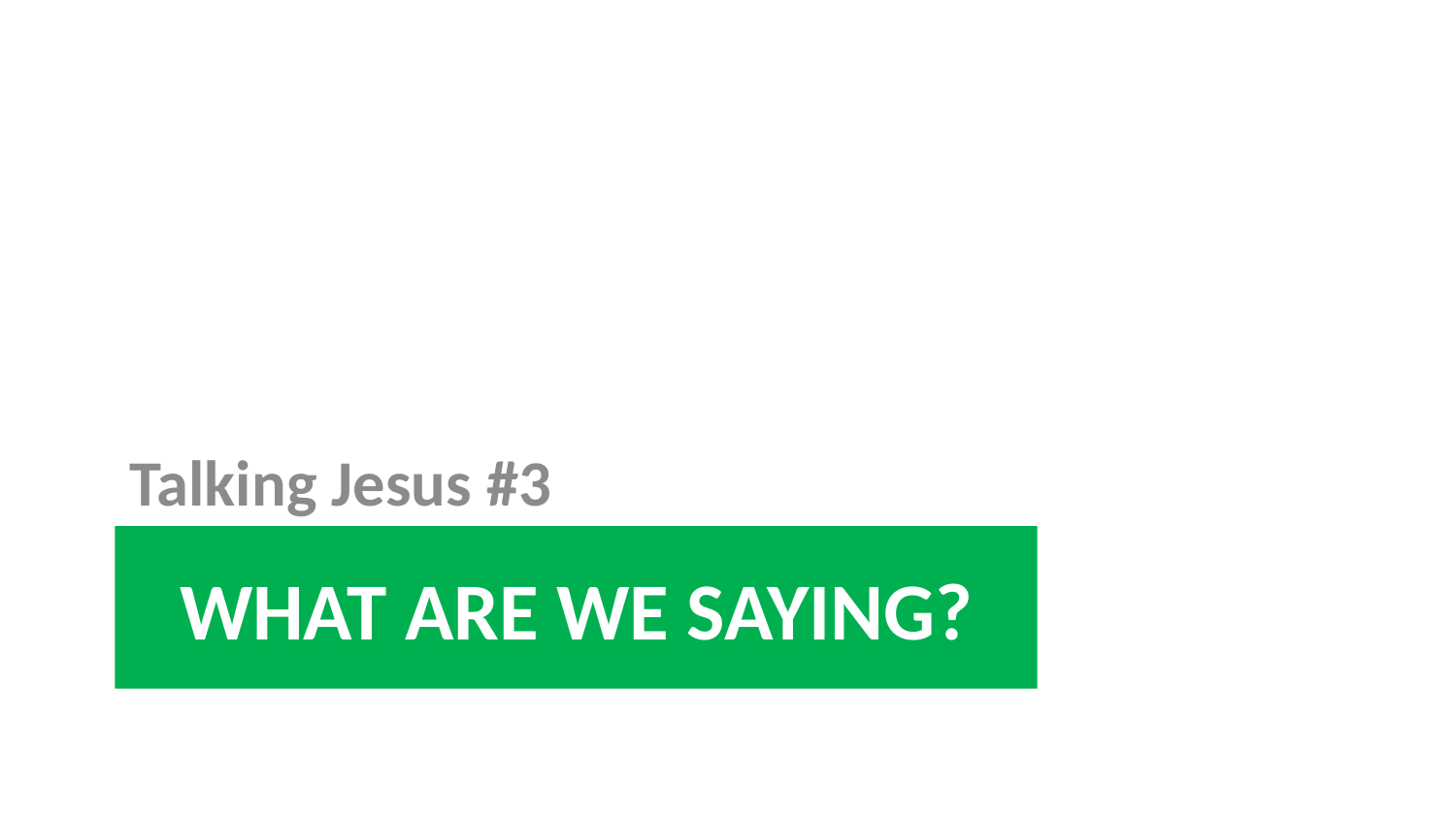

Talking Jesus #3
# What are we saying?